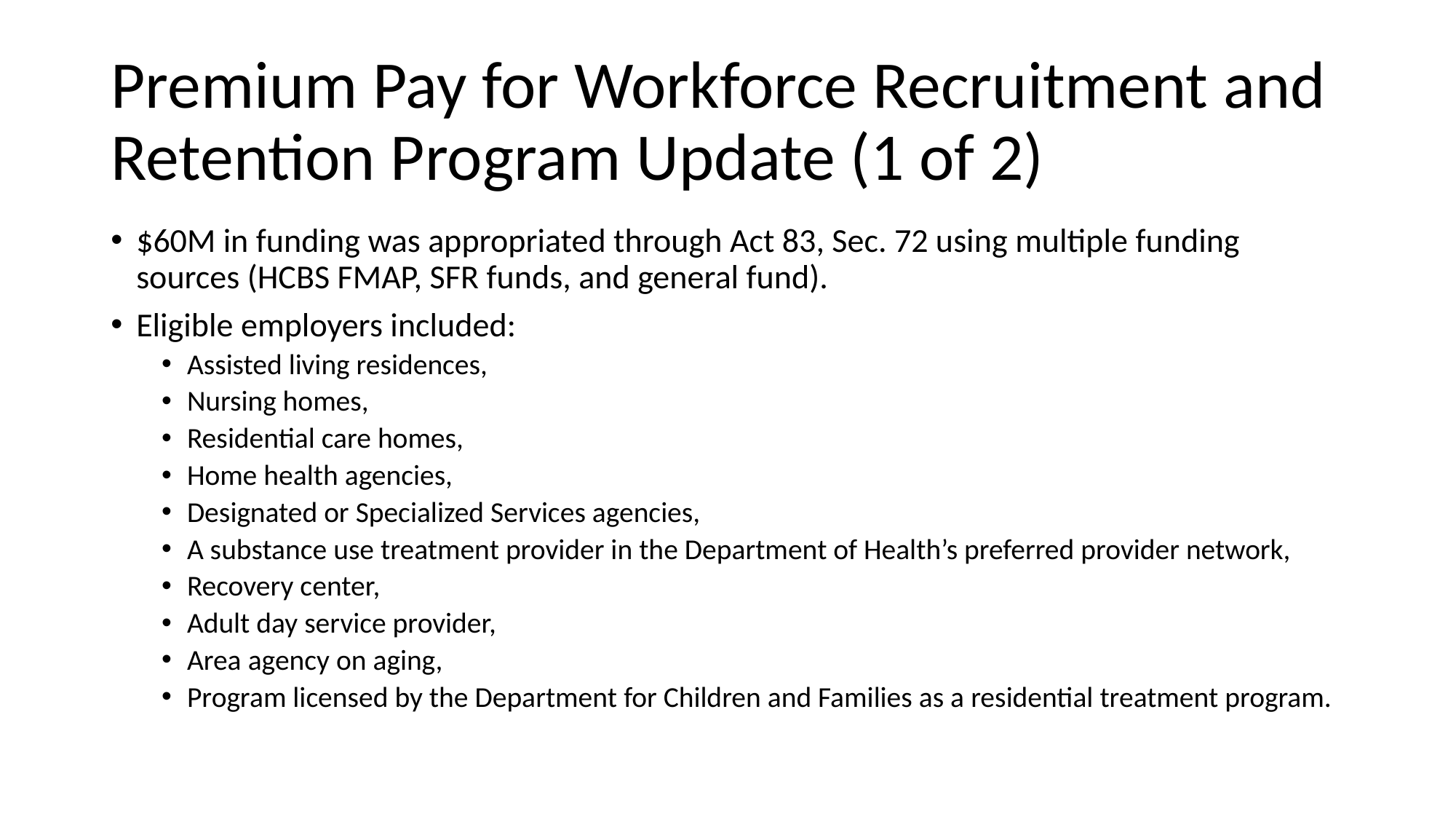

# Premium Pay for Workforce Recruitment and Retention Program Update (1 of 2)
$60M in funding was appropriated through Act 83, Sec. 72 using multiple funding sources (HCBS FMAP, SFR funds, and general fund).
Eligible employers included:
Assisted living residences,
Nursing homes,
Residential care homes,
Home health agencies,
Designated or Specialized Services agencies,
A substance use treatment provider in the Department of Health’s preferred provider network,
Recovery center,
Adult day service provider,
Area agency on aging,
Program licensed by the Department for Children and Families as a residential treatment program.